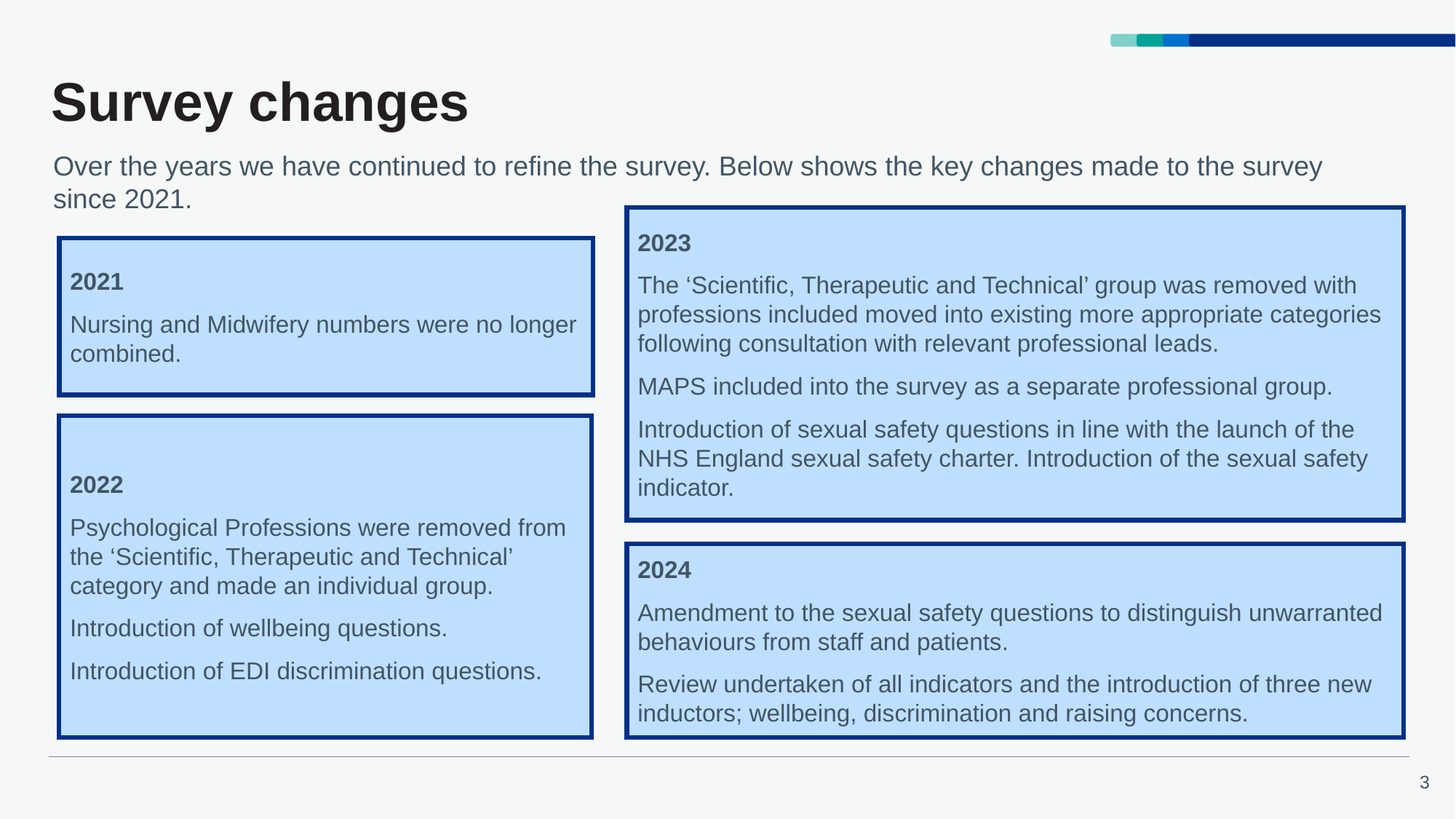

# Survey changes
Over the years we have continued to refine the survey. Below shows the key changes made to the survey since 2021.
2023
The ‘Scientific, Therapeutic and Technical’ group was removed with professions included moved into existing more appropriate categories following consultation with relevant professional leads.
MAPS included into the survey as a separate professional group.
Introduction of sexual safety questions in line with the launch of the NHS England sexual safety charter. Introduction of the sexual safety indicator.
2021
Nursing and Midwifery numbers were no longer combined.
2022
Psychological Professions were removed from the ‘Scientific, Therapeutic and Technical’ category and made an individual group.
Introduction of wellbeing questions.
Introduction of EDI discrimination questions.
2024
Amendment to the sexual safety questions to distinguish unwarranted behaviours from staff and patients.
Review undertaken of all indicators and the introduction of three new inductors; wellbeing, discrimination and raising concerns.